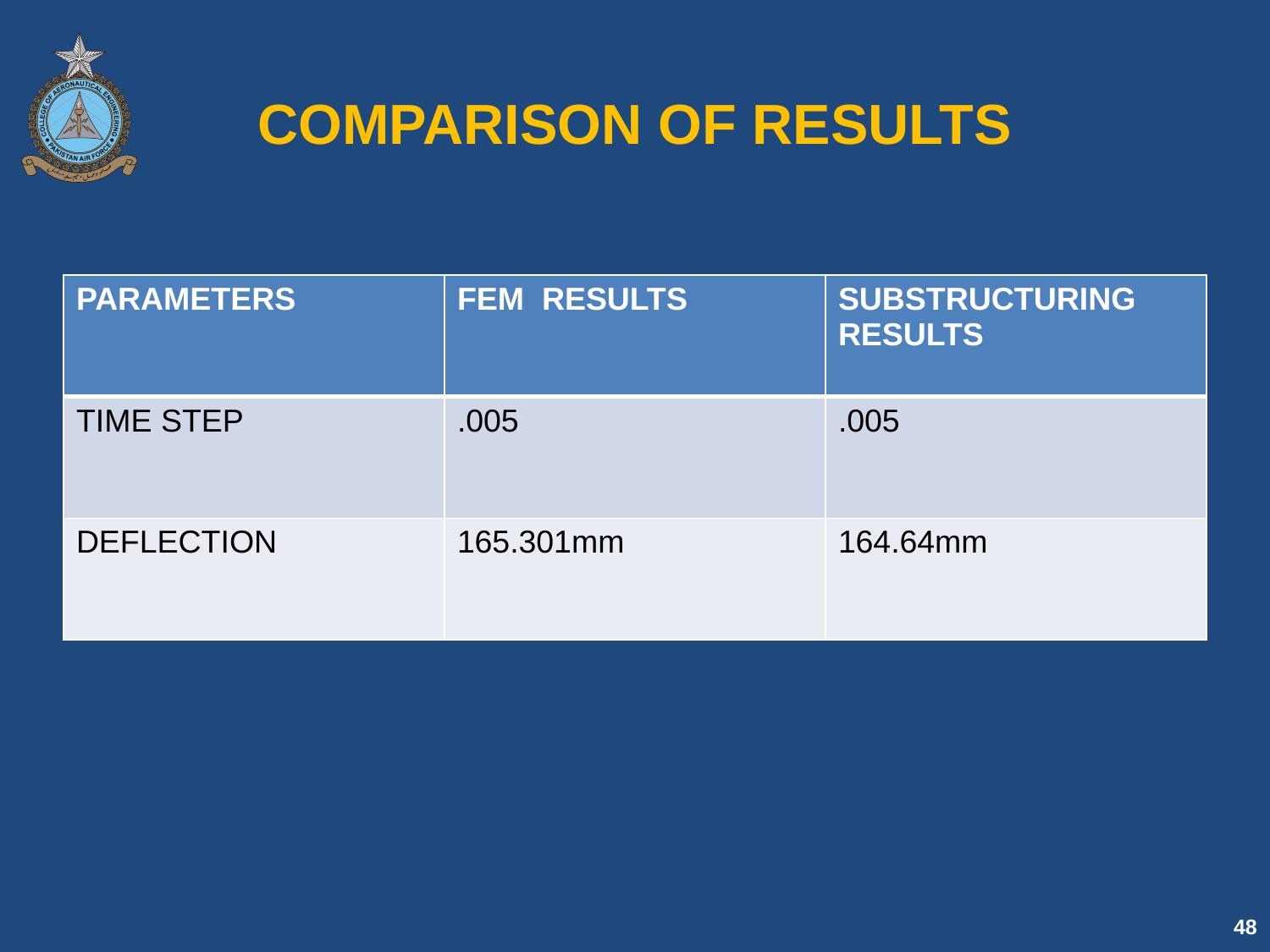

# COMPARISON OF RESULTS
| PARAMETERS | FEM RESULTS | SUBSTRUCTURING RESULTS |
| --- | --- | --- |
| TIME STEP | .005 | .005 |
| DEFLECTION | 165.301mm | 164.64mm |
48